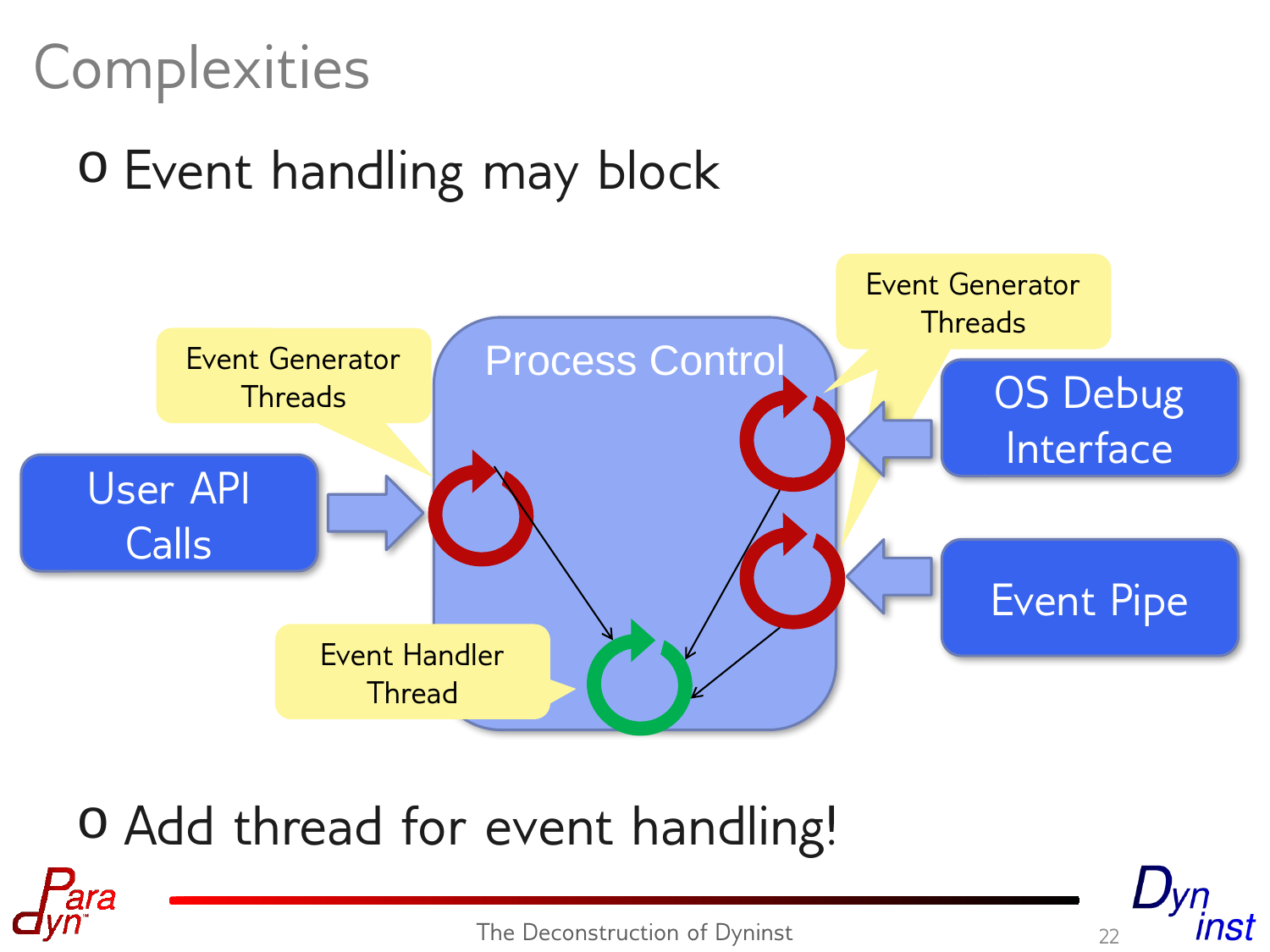

# Complexities
Event handling may block

Event Generator Threads

Process Control
Event Generator Threads
OS Debug Interface

User API Calls

Event Pipe
Event Handler Thread

Add thread for event handling!
The Deconstruction of Dyninst
22